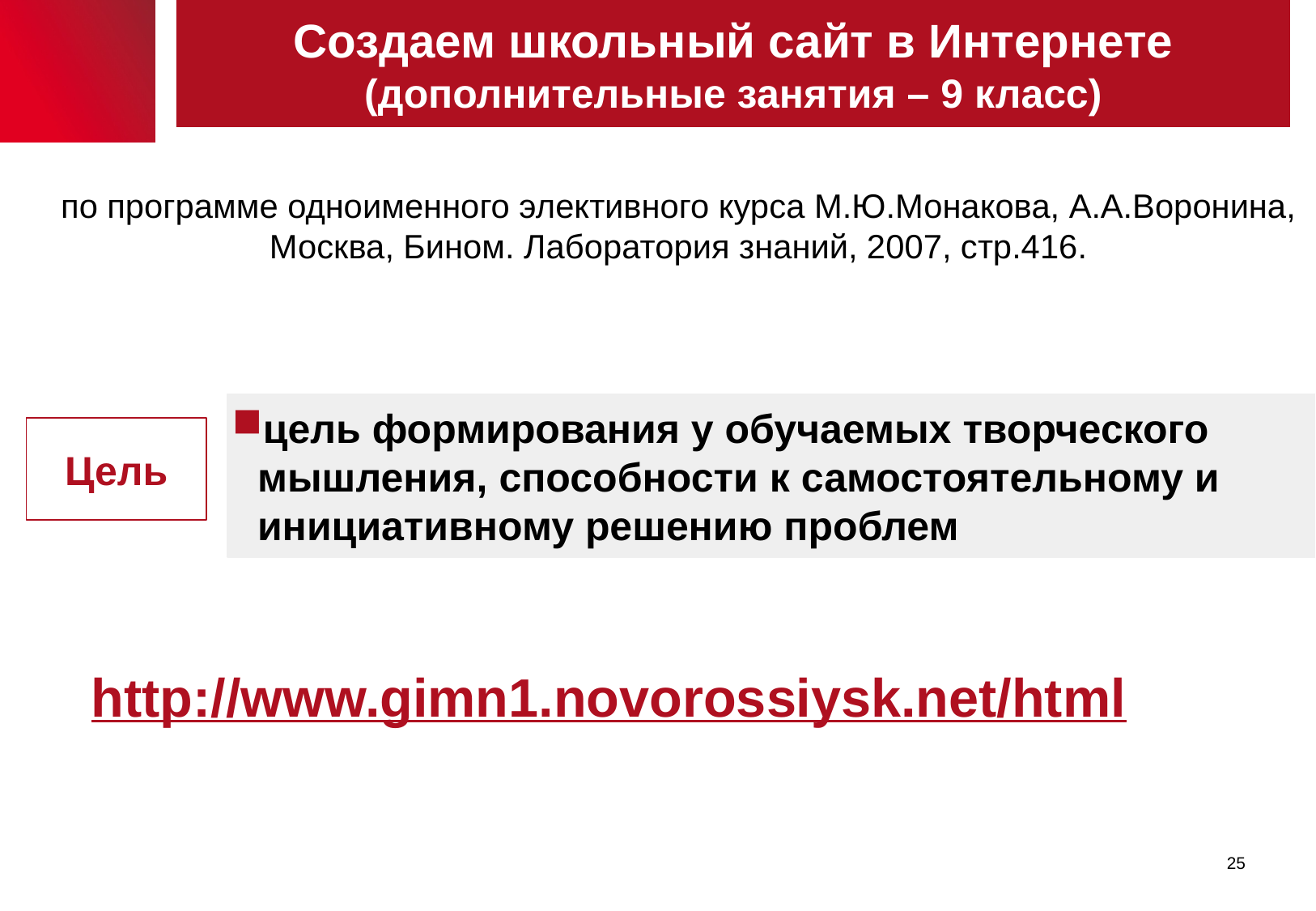

Создаем школьный сайт в Интернете
(дополнительные занятия – 9 класс)
по программе одноименного элективного курса М.Ю.Монакова, А.А.Воронина,
Москва, Бином. Лаборатория знаний, 2007, стр.416.
цель формирования у обучаемых творческого мышления, способности к самостоятельному и инициативному решению проблем
Цель
http://www.gimn1.novorossiysk.net/html

25